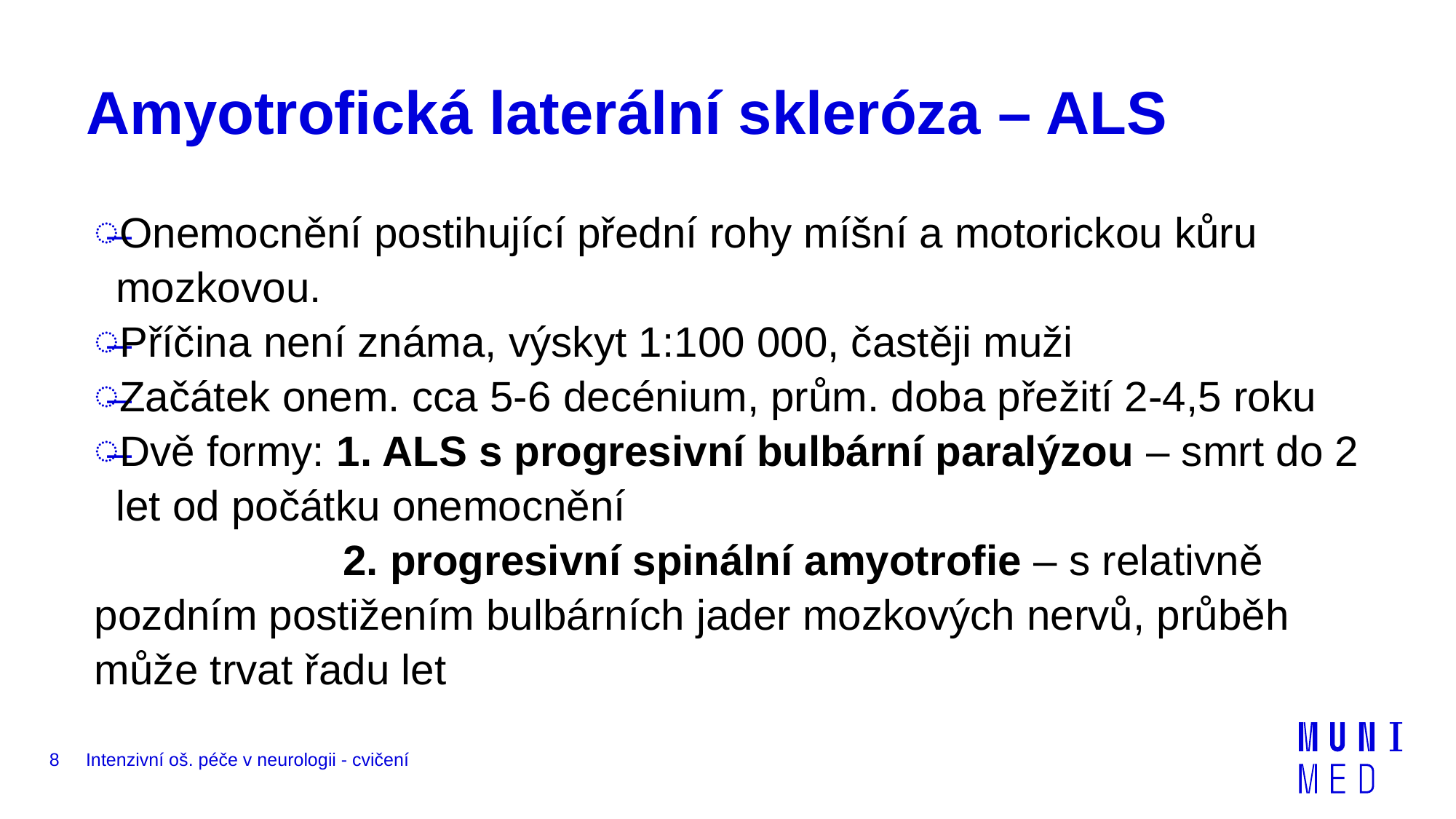

# Amyotrofická laterální skleróza – ALS
Onemocnění postihující přední rohy míšní a motorickou kůru mozkovou.
Příčina není známa, výskyt 1:100 000, častěji muži
Začátek onem. cca 5-6 decénium, prům. doba přežití 2-4,5 roku
Dvě formy: 1. ALS s progresivní bulbární paralýzou – smrt do 2 let od počátku onemocnění
                     2. progresivní spinální amyotrofie – s relativně  pozdním postižením bulbárních jader mozkových nervů, průběh může trvat řadu let

8
Intenzivní oš. péče v neurologii - cvičení